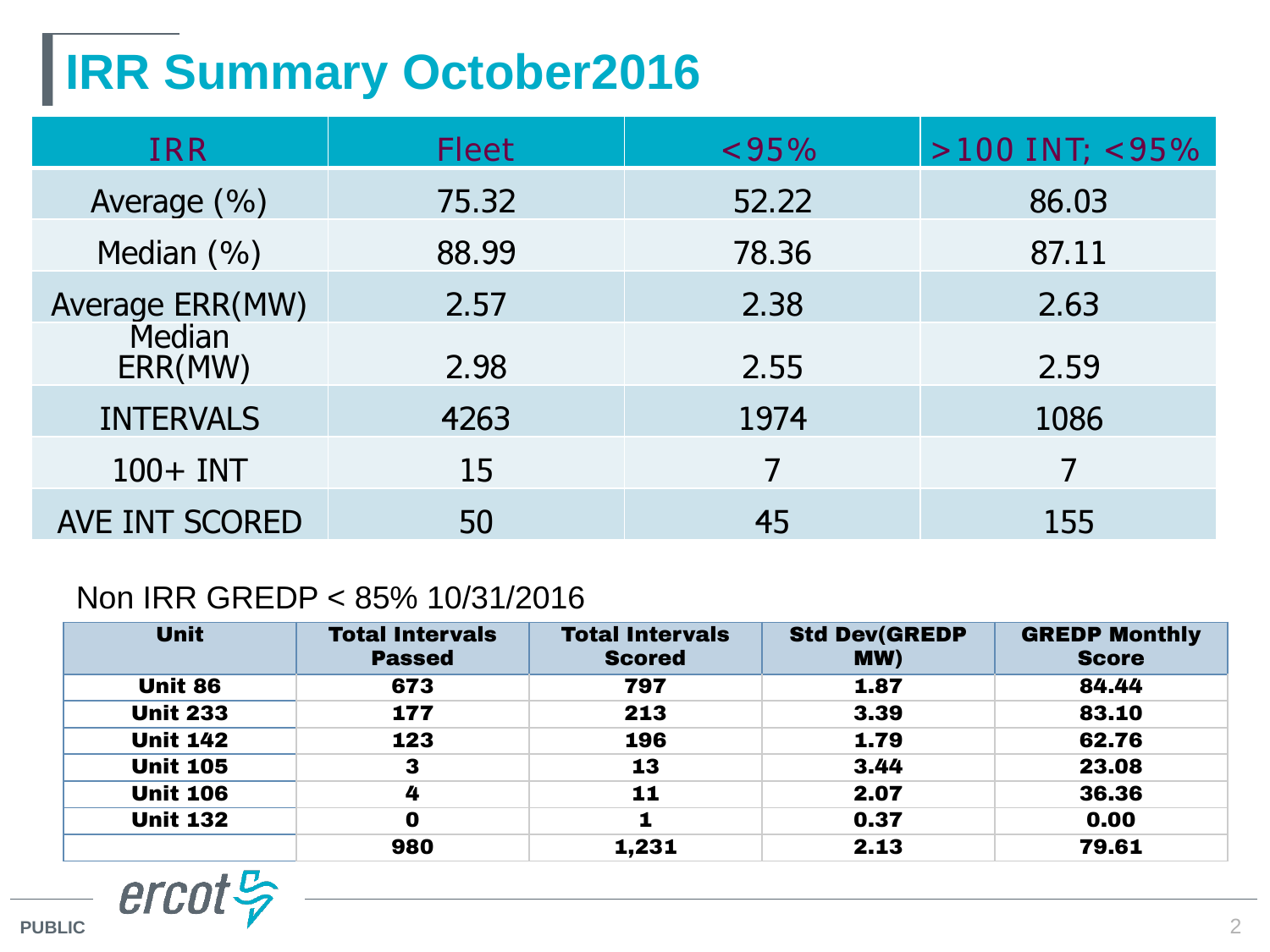

# IRR Summary October2016
| IRR | Fleet | <95% | >100 INT; <95% |
| --- | --- | --- | --- |
| Average (%) | 75.32 | 52.22 | 86.03 |
| Median (%) | 88.99 | 78.36 | 87.11 |
| Average ERR(MW) | 2.57 | 2.38 | 2.63 |
| Median ERR(MW) | 2.98 | 2.55 | 2.59 |
| INTERVALS | 4263 | 1974 | 1086 |
| 100+ INT | 15 | 7 | 7 |
| AVE INT SCORED | 50 | 45 | 155 |
Non IRR GREDP < 85% 10/31/2016
| Unit | Total Intervals Passed | Total Intervals Scored | Std Dev(GREDP MW) | GREDP Monthly Score |
| --- | --- | --- | --- | --- |
| Unit 86 | 673 | 797 | 1.87 | 84.44 |
| Unit 233 | 177 | 213 | 3.39 | 83.10 |
| Unit 142 | 123 | 196 | 1.79 | 62.76 |
| Unit 105 | 3 | 13 | 3.44 | 23.08 |
| Unit 106 | 4 | 11 | 2.07 | 36.36 |
| Unit 132 | 0 | 1 | 0.37 | 0.00 |
|  | 980 | 1,231 | 2.13 | 79.61 |
2